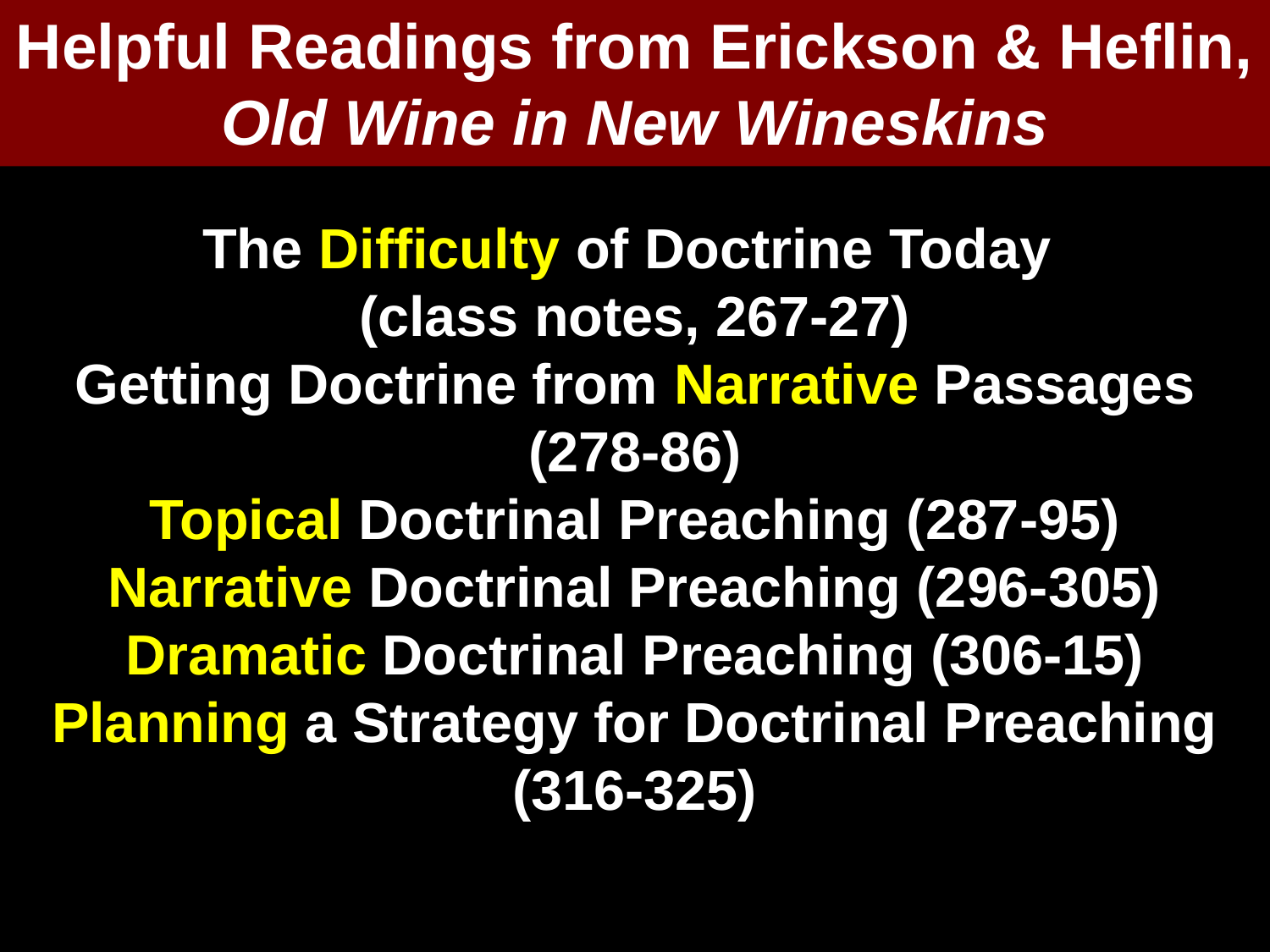

Helpful Readings from Erickson & Heflin, Old Wine in New Wineskins
The Difficulty of Doctrine Today
(class notes, 267-27)
Getting Doctrine from Narrative Passages (278-86)
Topical Doctrinal Preaching (287-95)
Narrative Doctrinal Preaching (296-305)
Dramatic Doctrinal Preaching (306-15)
Planning a Strategy for Doctrinal Preaching (316-325)